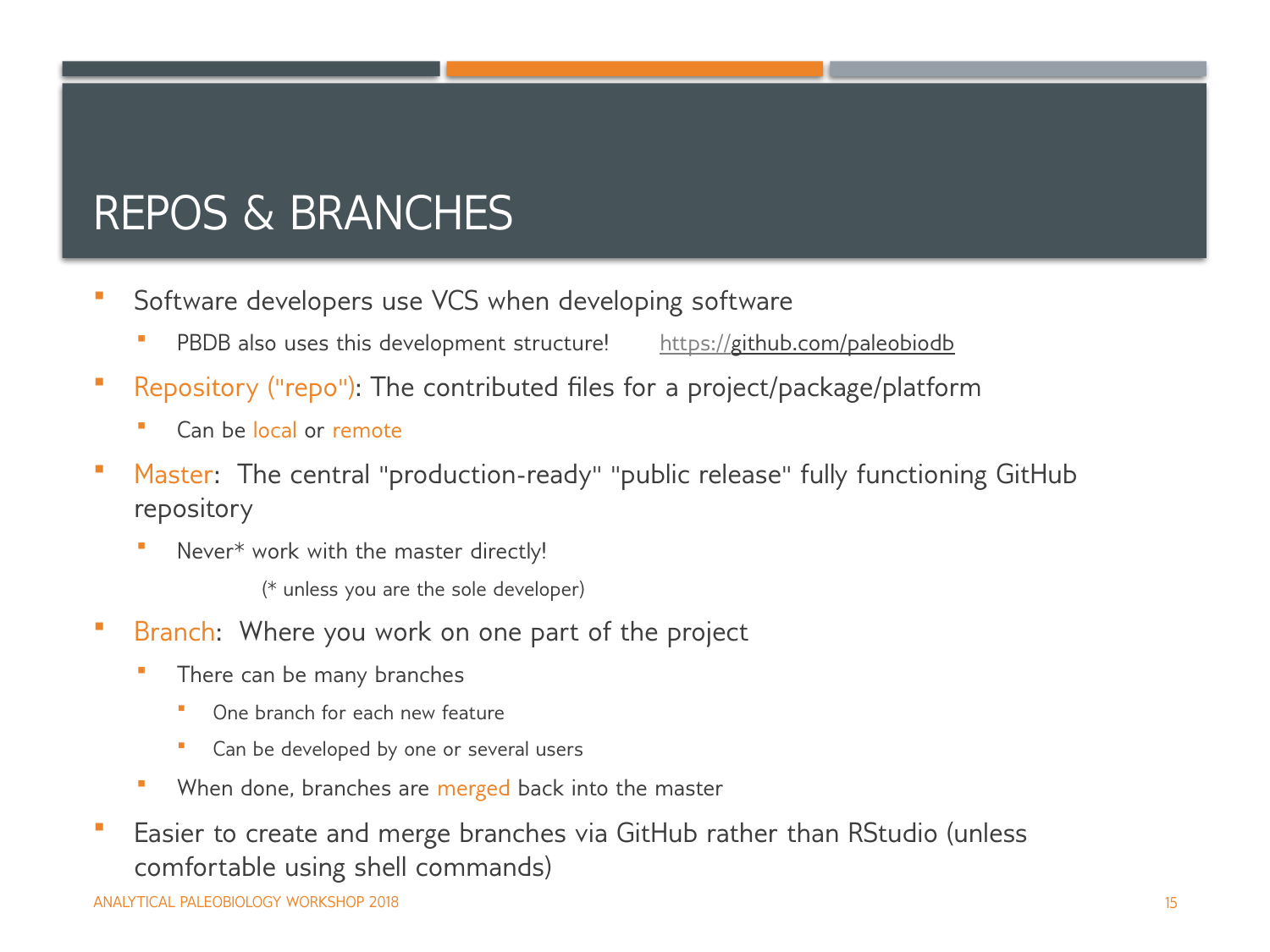

# Repos & Branches
Software developers use VCS when developing software
PBDB also uses this development structure!       https://github.com/paleobiodb
Repository ("repo"): The contributed files for a project/package/platform
Can be local or remote
Master:  The central "production-ready" "public release" fully functioning GitHub repository
Never* work with the master directly!
	(* unless you are the sole developer)
Branch:  Where you work on one part of the project
There can be many branches
One branch for each new feature
Can be developed by one or several users
When done, branches are merged back into the master
Easier to create and merge branches via GitHub rather than RStudio (unless comfortable using shell commands)

Analytical Paleobiology Workshop 2018
15